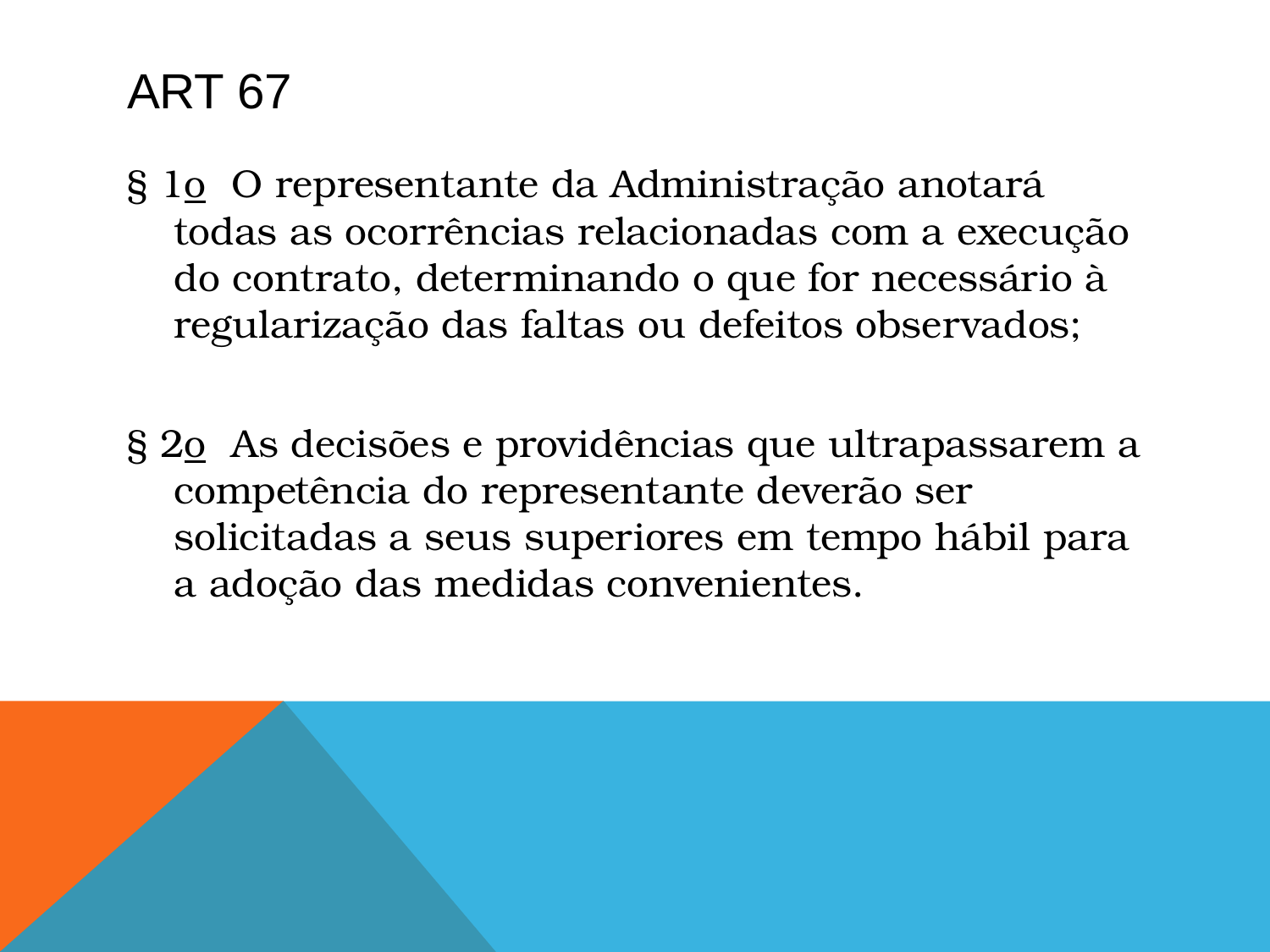

# ART 67
§ 1o  O representante da Administração anotará todas as ocorrências relacionadas com a execução do contrato, determinando o que for necessário à regularização das faltas ou defeitos observados;

§ 2o  As decisões e providências que ultrapassarem a competência do representante deverão ser solicitadas a seus superiores em tempo hábil para a adoção das medidas convenientes.